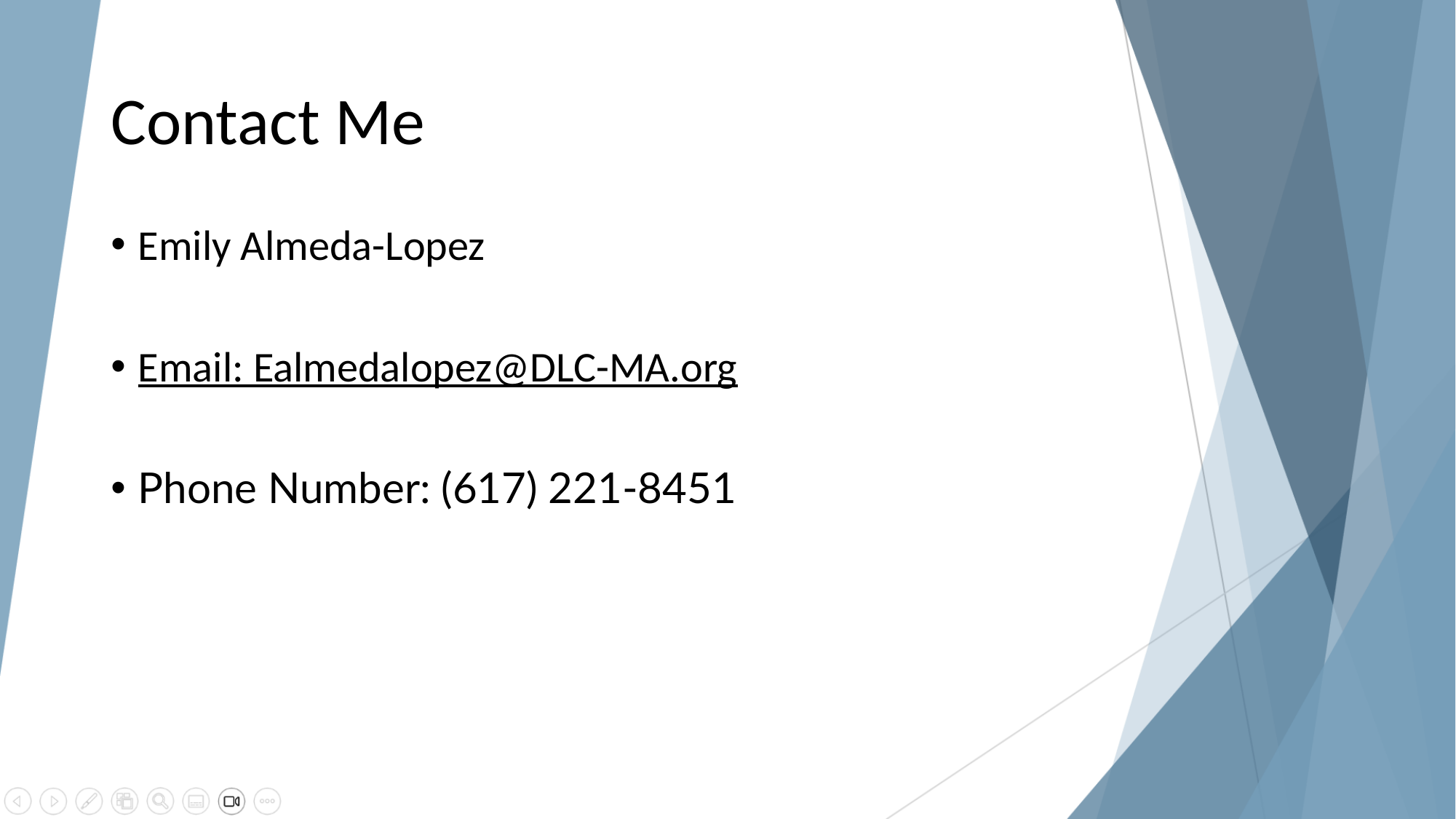

# Contact Me
Emily Almeda-Lopez

Email: Ealmedalopez@DLC-MA.org

Phone Number: (617) 221-8451